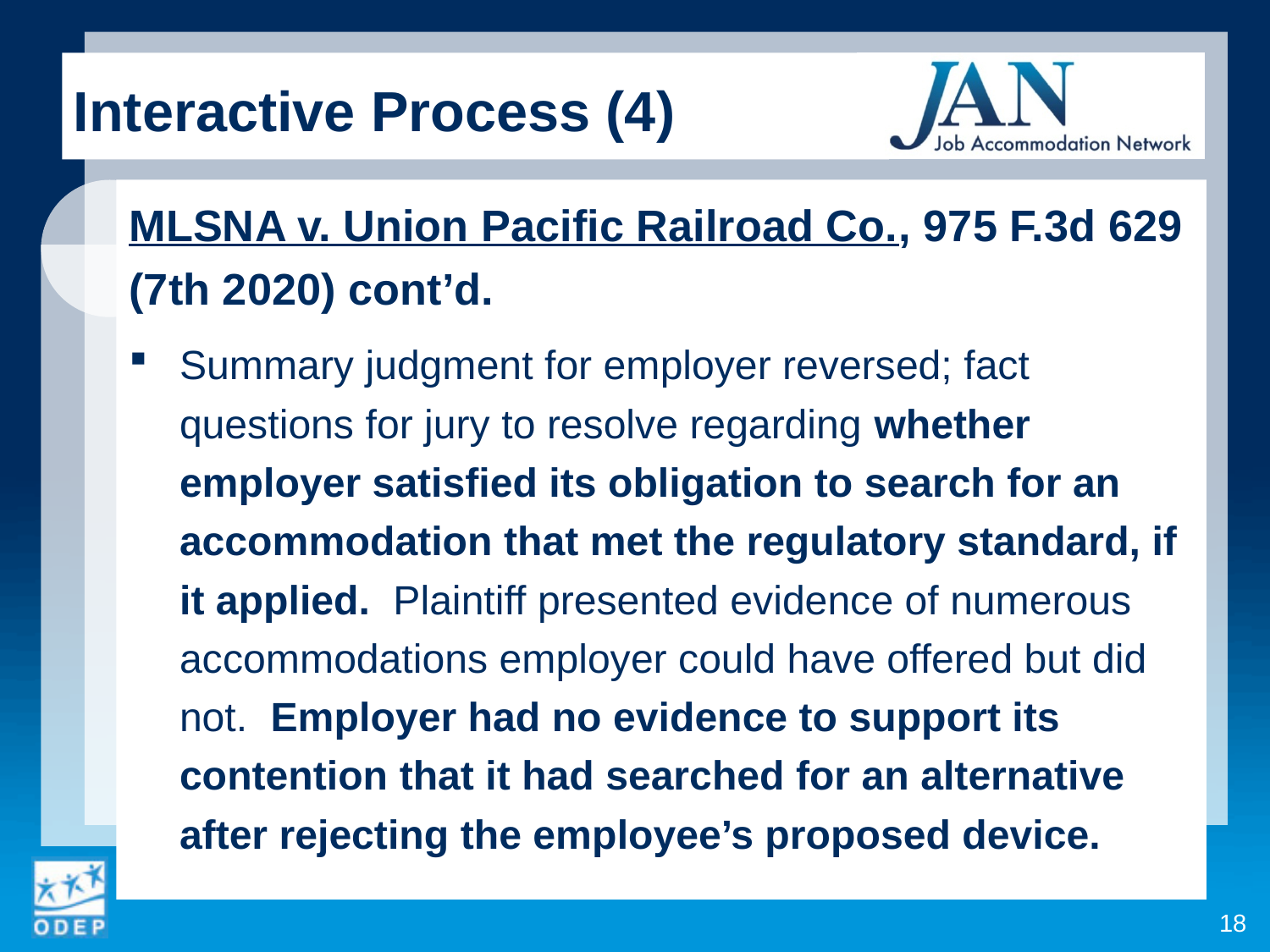

Interactive Process (4)
MLSNA v. Union Pacific Railroad Co., 975 F.3d 629 (7th 2020) cont’d.
Summary judgment for employer reversed; fact questions for jury to resolve regarding whether employer satisfied its obligation to search for an accommodation that met the regulatory standard, if it applied.  Plaintiff presented evidence of numerous accommodations employer could have offered but did not.  Employer had no evidence to support its contention that it had searched for an alternative after rejecting the employee’s proposed device.

18